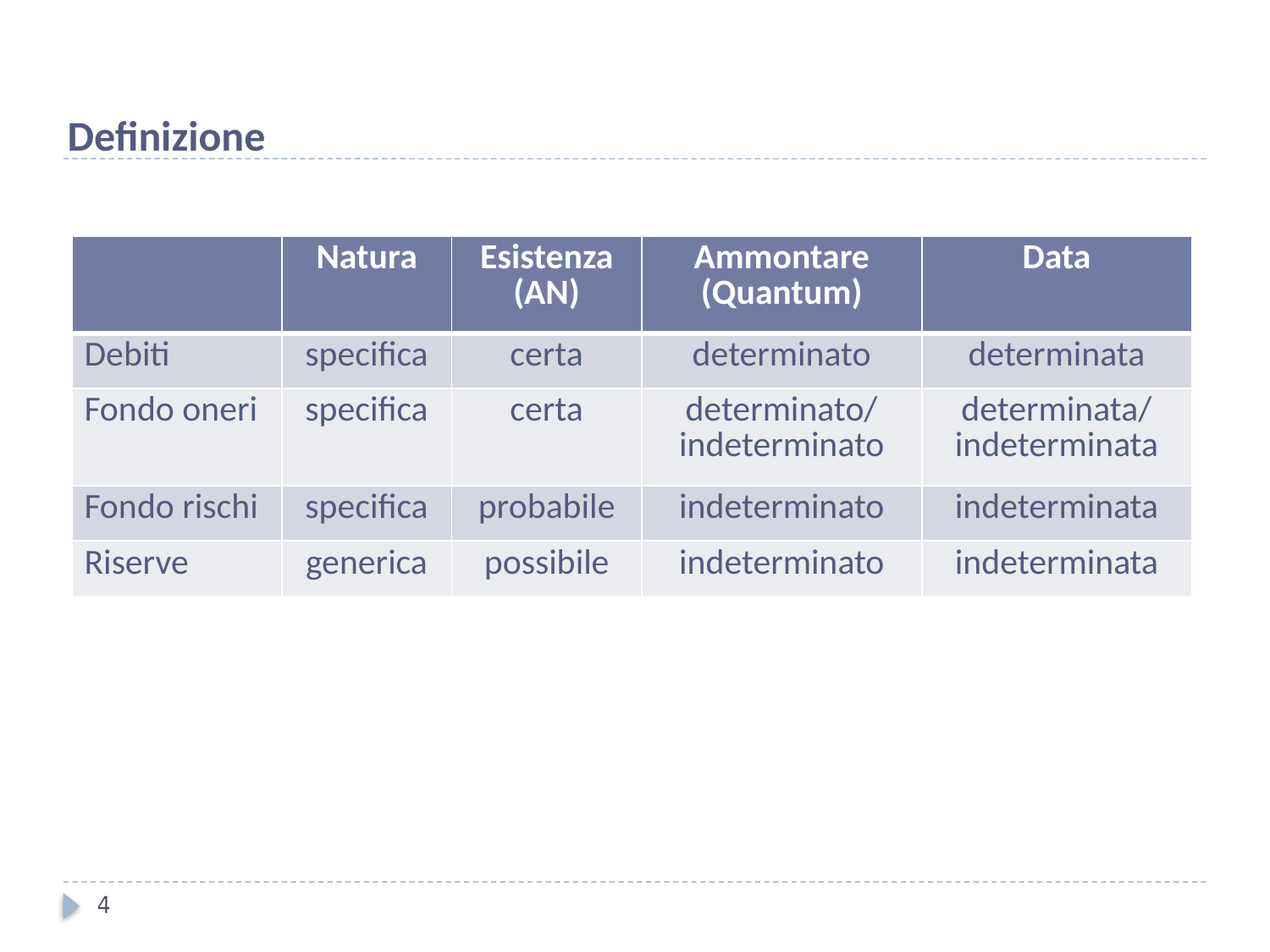

Definizione
|  | Natura | Esistenza (AN) | Ammontare (Quantum) | Data |
| --- | --- | --- | --- | --- |
| Debiti | specifica | certa | determinato | determinata |
| Fondo oneri | specifica | certa | determinato/ indeterminato | determinata/ indeterminata |
| Fondo rischi | specifica | probabile | indeterminato | indeterminata |
| Riserve | generica | possibile | indeterminato | indeterminata |
4